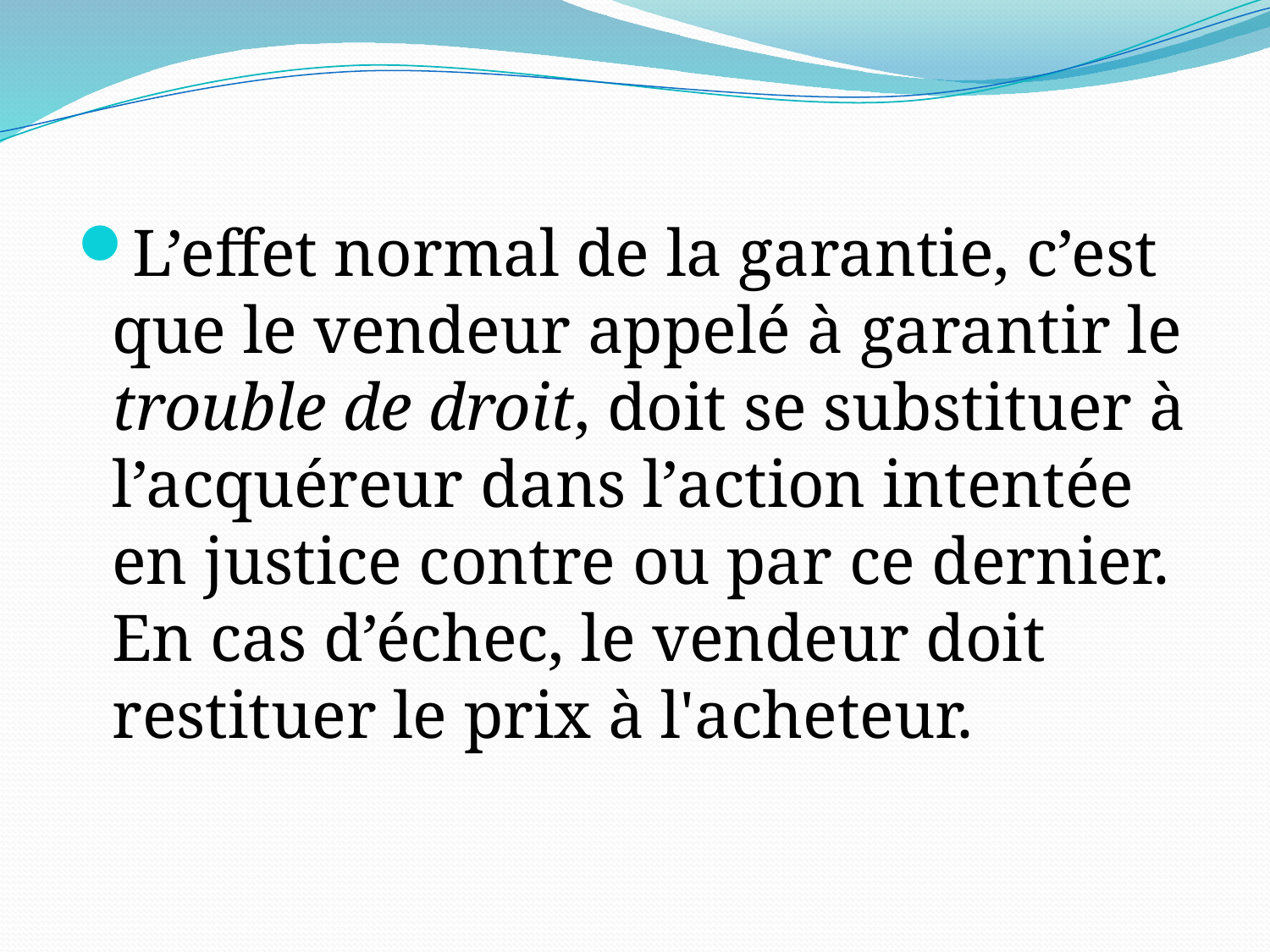

L’effet normal de la garantie, c’est que le vendeur appelé à garantir le trouble de droit, doit se substituer à l’acquéreur dans l’action intentée en justice contre ou par ce dernier. En cas d’échec, le vendeur doit restituer le prix à l'acheteur.